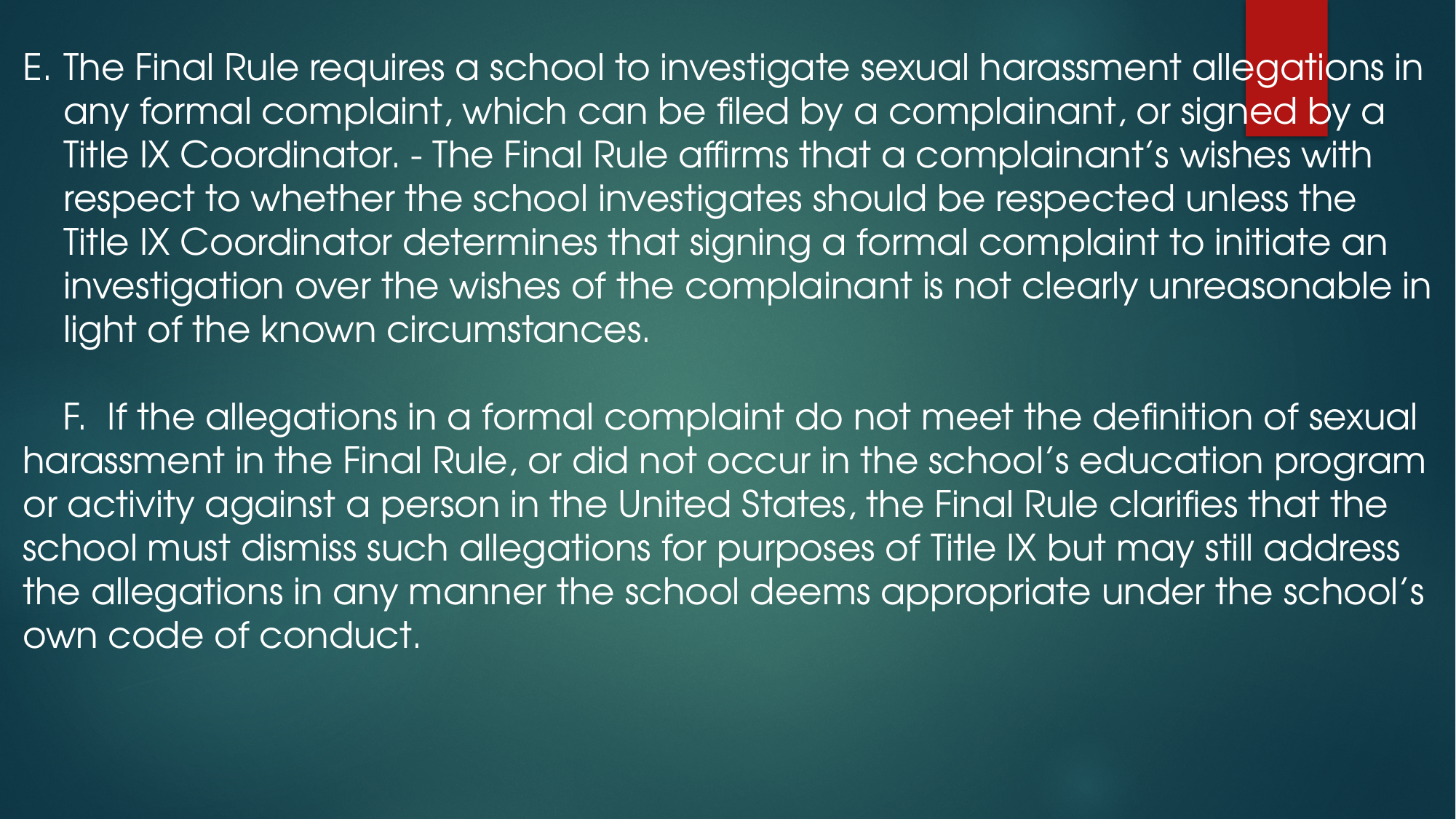

The Final Rule requires a school to investigate sexual harassment allegations in any formal complaint, which can be filed by a complainant, or signed by a Title IX Coordinator. - The Final Rule affirms that a complainant’s wishes with respect to whether the school investigates should be respected unless the Title IX Coordinator determines that signing a formal complaint to initiate an investigation over the wishes of the complainant is not clearly unreasonable in light of the known circumstances.

    F.  If the allegations in a formal complaint do not meet the definition of sexual harassment in the Final Rule, or did not occur in the school’s education program or activity against a person in the United States, the Final Rule clarifies that the school must dismiss such allegations for purposes of Title IX but may still address the allegations in any manner the school deems appropriate under the school’s own code of conduct.